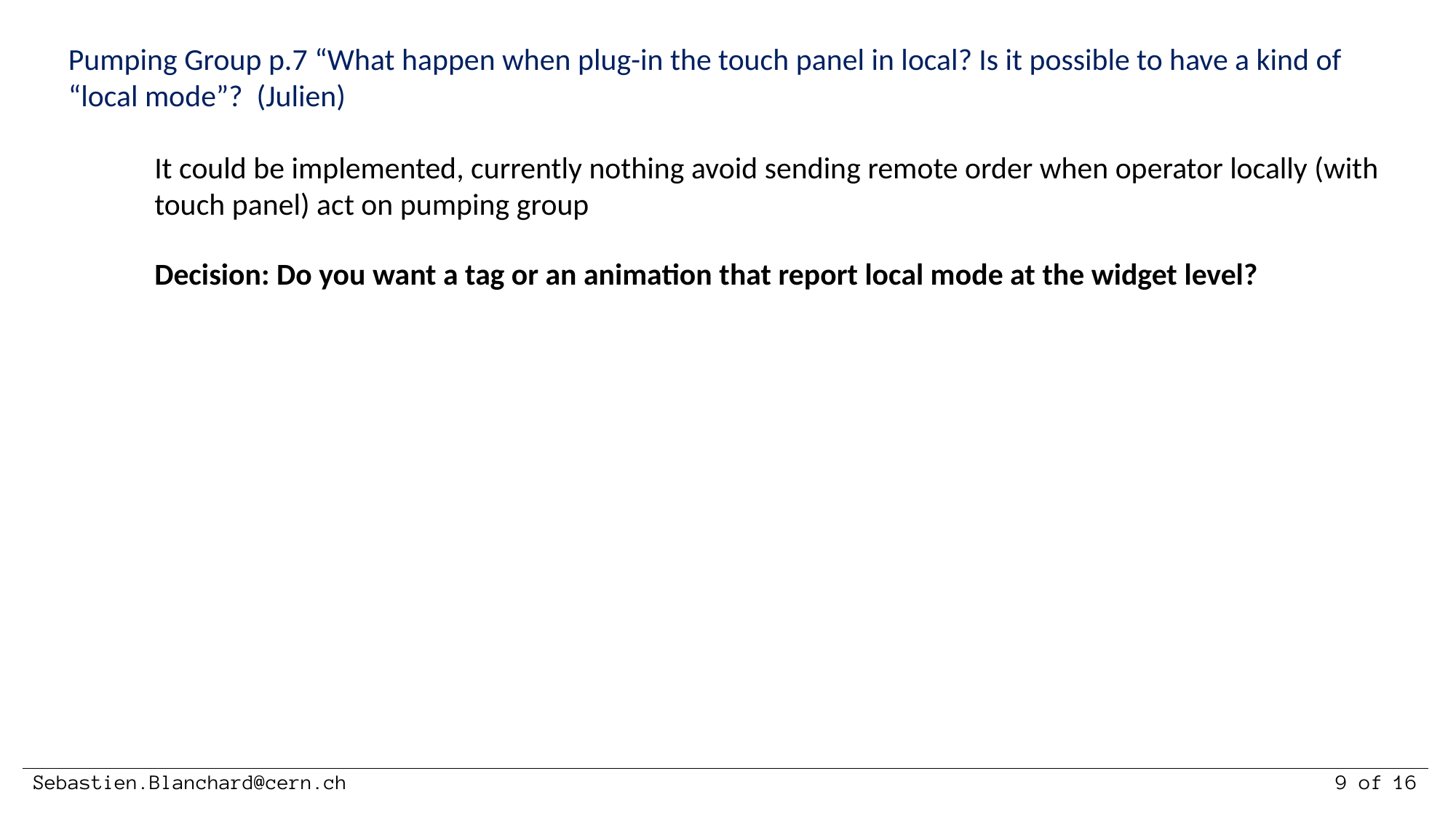

Pumping Group p.7 “What happen when plug-in the touch panel in local? Is it possible to have a kind of “local mode”?  (Julien)
It could be implemented, currently nothing avoid sending remote order when operator locally (with touch panel) act on pumping group

Decision: Do you want a tag or an animation that report local mode at the widget level?